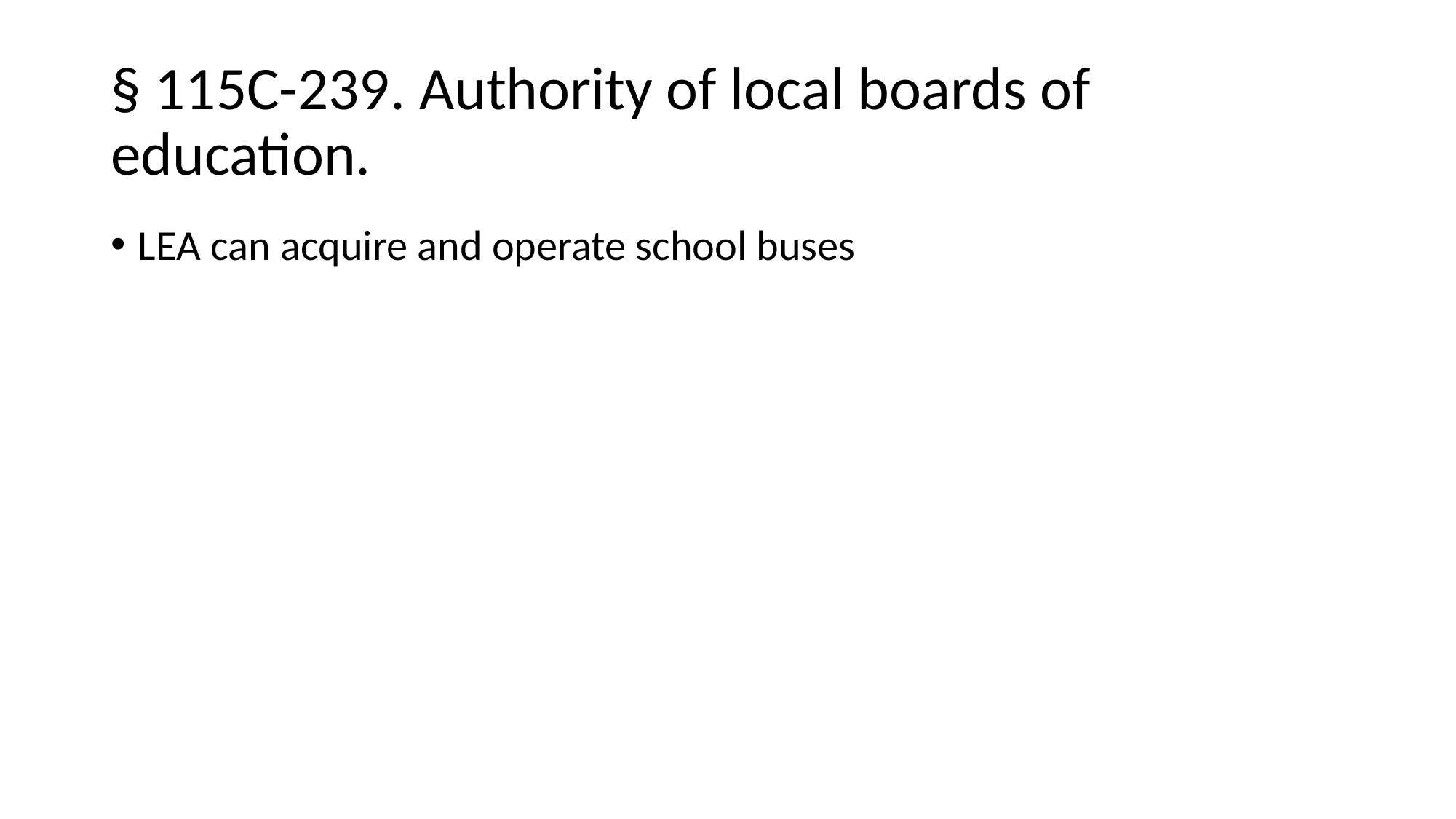

# § 115C-239. Authority of local boards of education.
LEA can acquire and operate school buses